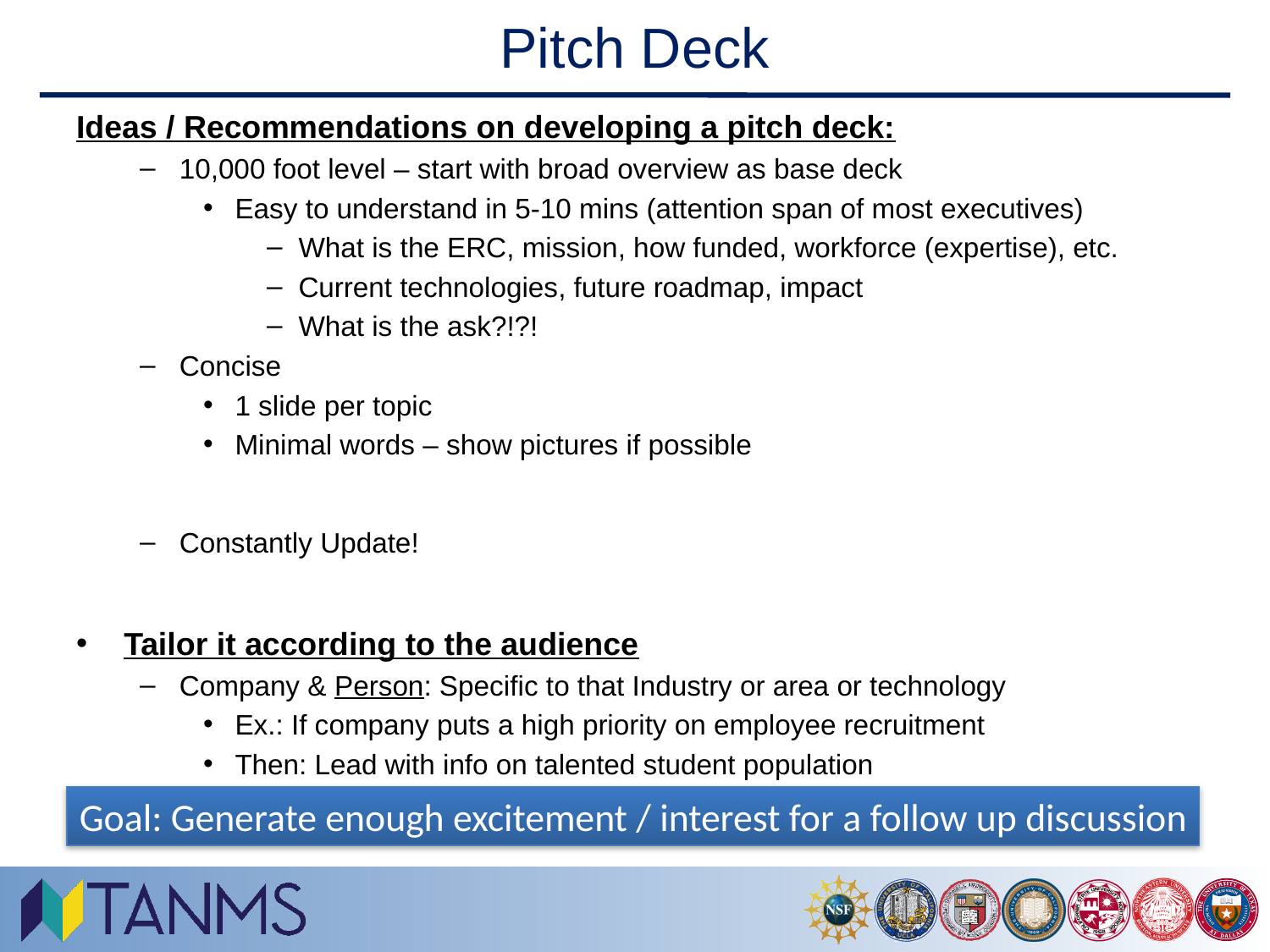

# Pitch Deck
Ideas / Recommendations on developing a pitch deck:
10,000 foot level – start with broad overview as base deck
Easy to understand in 5-10 mins (attention span of most executives)
What is the ERC, mission, how funded, workforce (expertise), etc.
Current technologies, future roadmap, impact
What is the ask?!?!
Concise
1 slide per topic
Minimal words – show pictures if possible

Constantly Update!

Tailor it according to the audience
Company & Person: Specific to that Industry or area or technology
Ex.: If company puts a high priority on employee recruitment
Then: Lead with info on talented student population

Goal: Generate enough excitement / interest for a follow up discussion